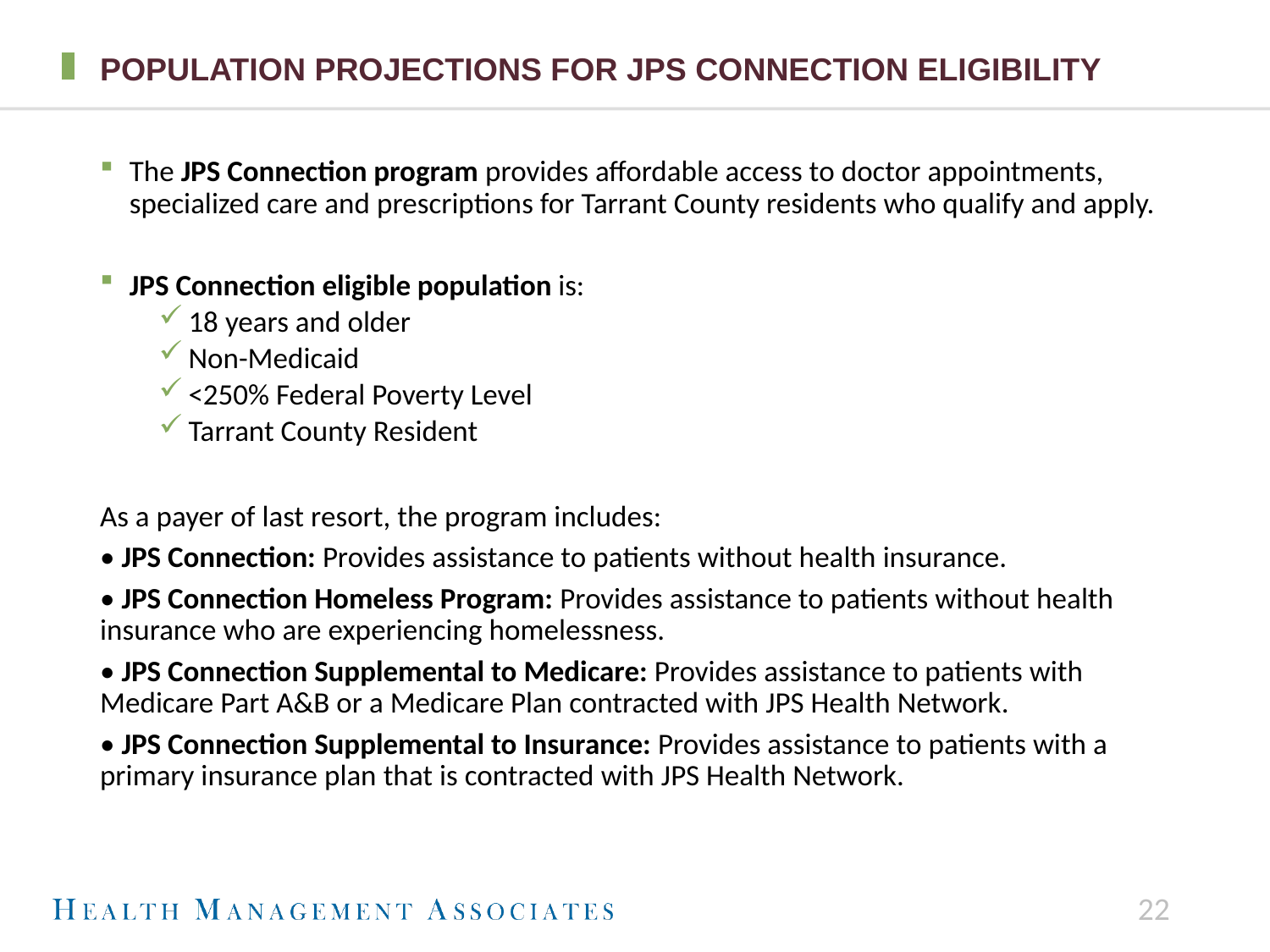

# Population projections For JPS Connection Eligibility
The JPS Connection program provides affordable access to doctor appointments, specialized care and prescriptions for Tarrant County residents who qualify and apply.

JPS Connection eligible population is:
18 years and older
Non-Medicaid
<250% Federal Poverty Level
Tarrant County Resident

As a payer of last resort, the program includes:
• JPS Connection: Provides assistance to patients without health insurance.
• JPS Connection Homeless Program: Provides assistance to patients without health insurance who are experiencing homelessness.
• JPS Connection Supplemental to Medicare: Provides assistance to patients with Medicare Part A&B or a Medicare Plan contracted with JPS Health Network.
• JPS Connection Supplemental to Insurance: Provides assistance to patients with a primary insurance plan that is contracted with JPS Health Network.

22